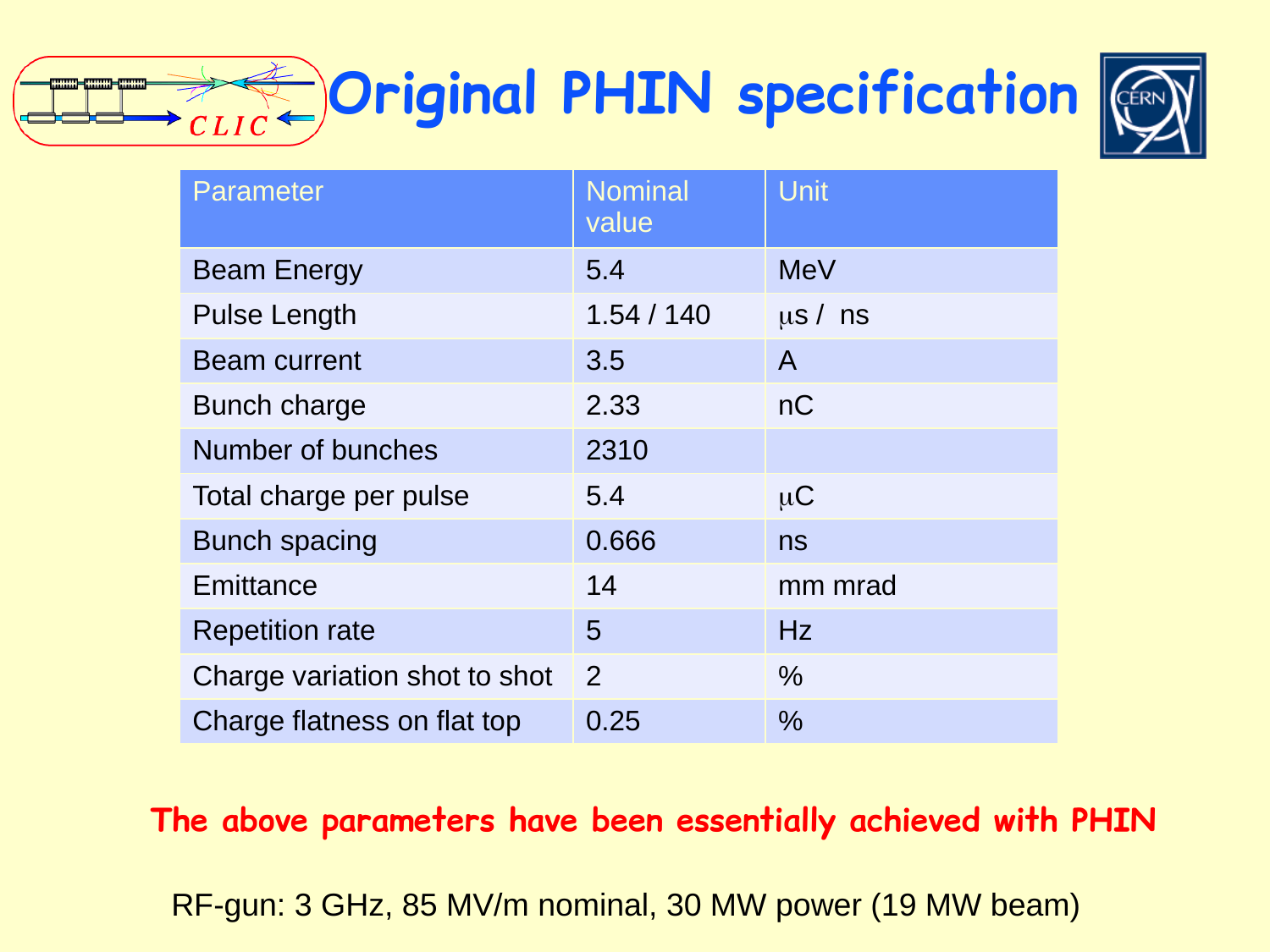

# Original PHIN specification
| Parameter | Nominal value | Unit |
| --- | --- | --- |
| Beam Energy | 5.4 | MeV |
| Pulse Length | 1.54 / 140 | μs / ns |
| Beam current | 3.5 | A |
| Bunch charge | 2.33 | nC |
| Number of bunches | 2310 |  |
| Total charge per pulse | 5.4 | μC |
| Bunch spacing | 0.666 | ns |
| Emittance | 14 | mm mrad |
| Repetition rate | 5 | Hz |
| Charge variation shot to shot | 2 | % |
| Charge flatness on flat top | 0.25 | % |
The above parameters have been essentially achieved with PHIN
RF-gun: 3 GHz, 85 MV/m nominal, 30 MW power (19 MW beam)